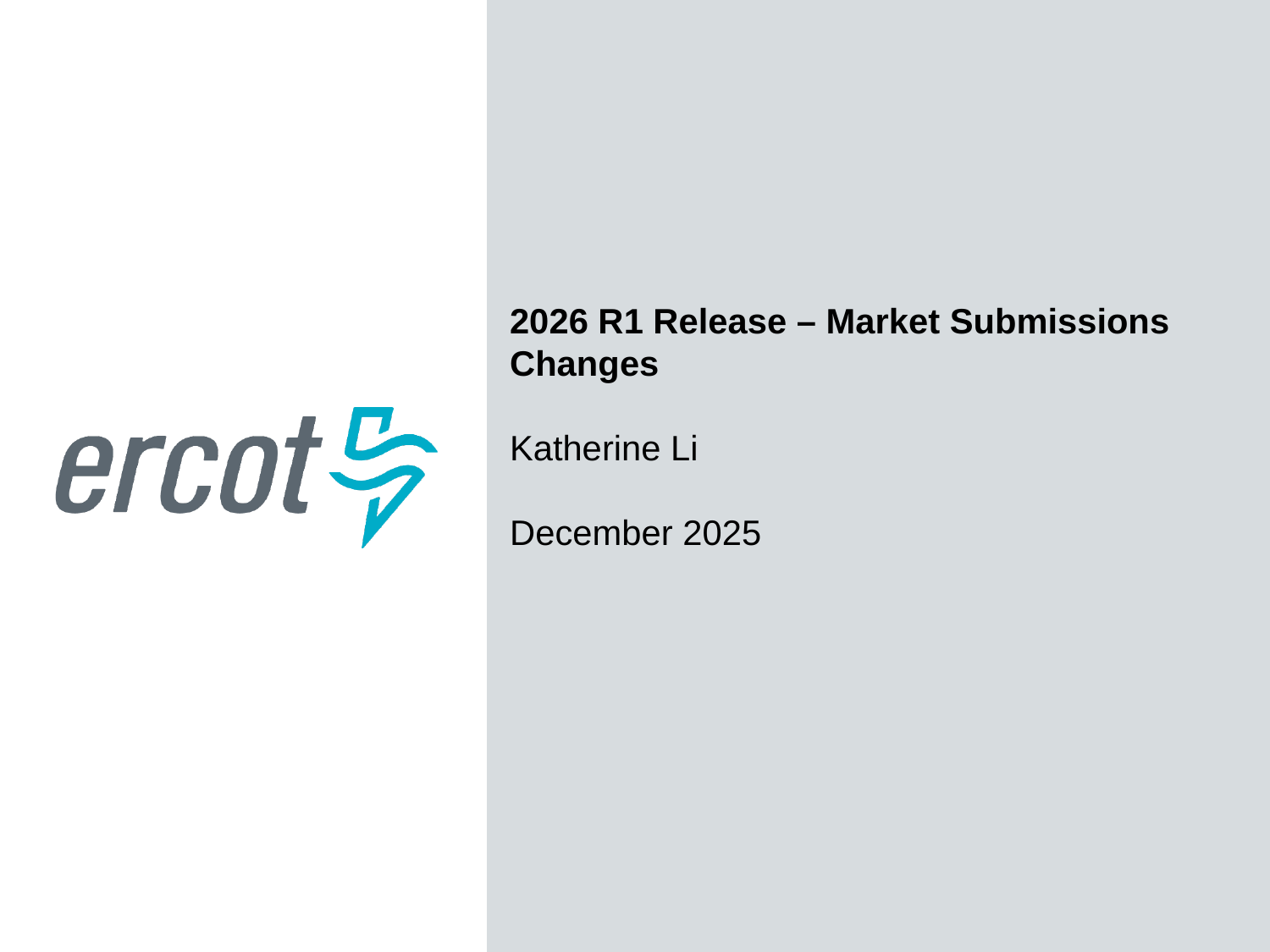

2026 R1 Release – Market Submissions Changes

Katherine Li

December 2025